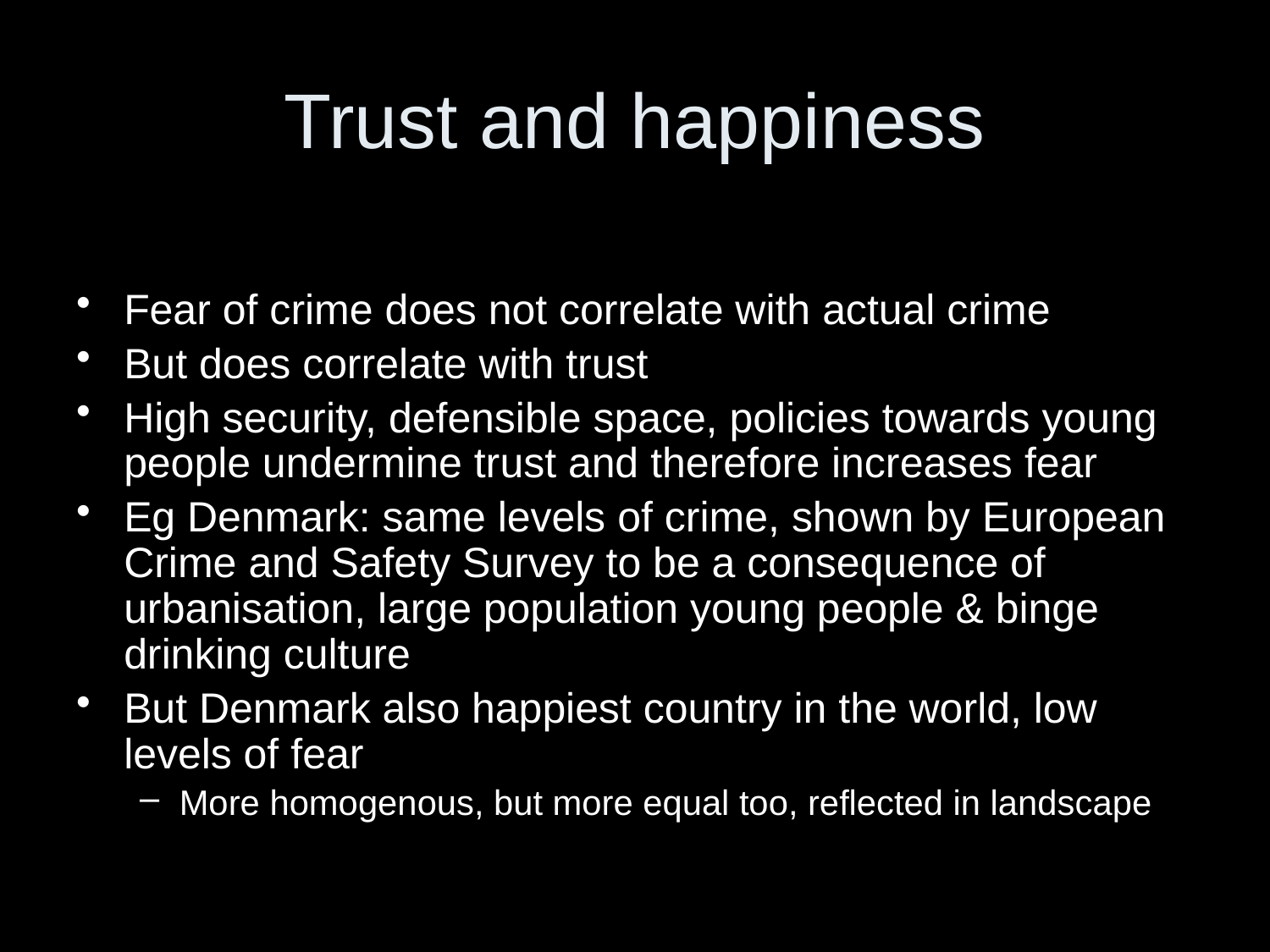

# Trust and happiness

Fear of crime does not correlate with actual crime
But does correlate with trust
High security, defensible space, policies towards young people undermine trust and therefore increases fear
Eg Denmark: same levels of crime, shown by European Crime and Safety Survey to be a consequence of urbanisation, large population young people & binge drinking culture
But Denmark also happiest country in the world, low levels of fear
More homogenous, but more equal too, reflected in landscape